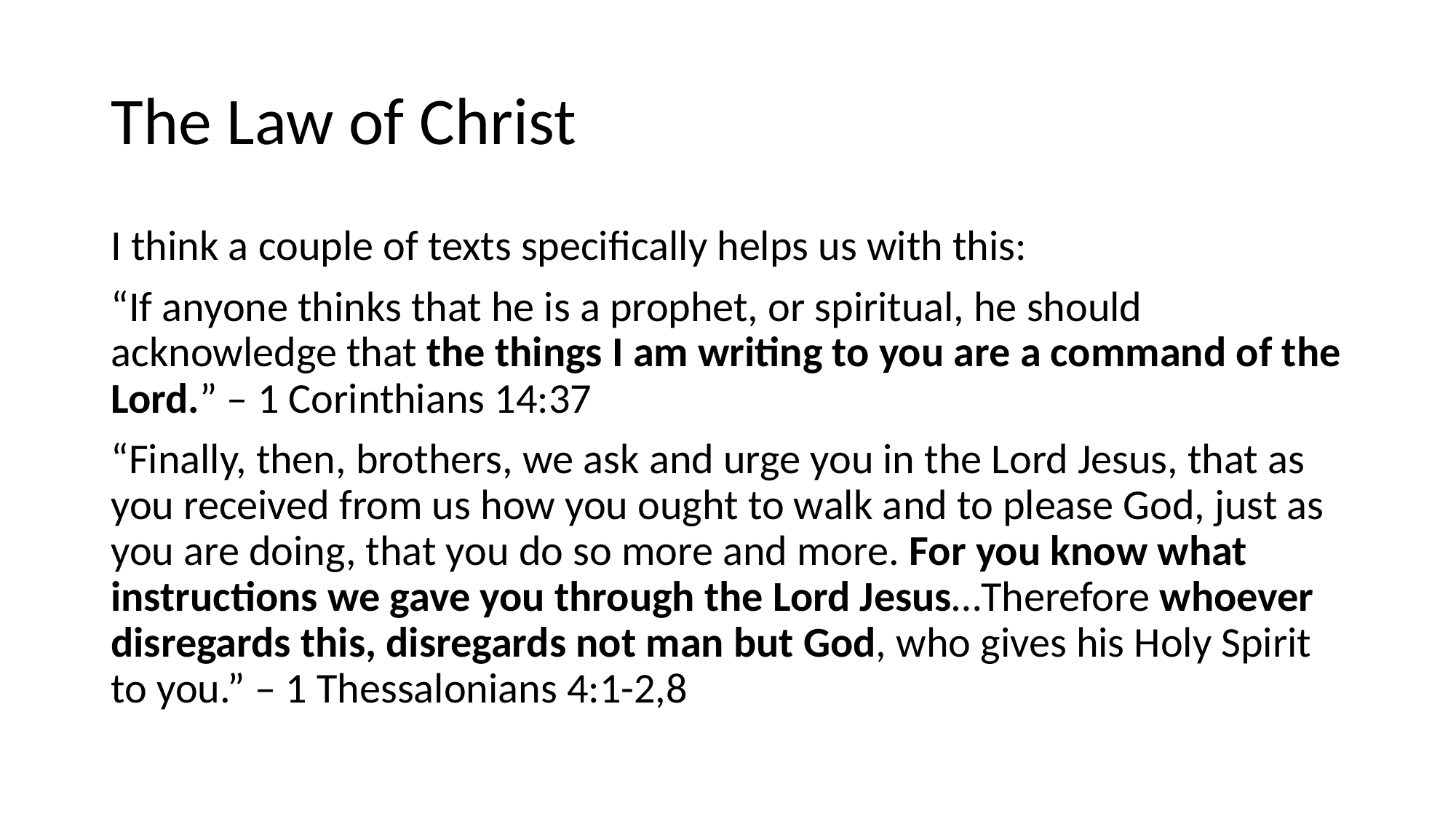

# The Law of Christ
I think a couple of texts specifically helps us with this:
“If anyone thinks that he is a prophet, or spiritual, he should acknowledge that the things I am writing to you are a command of the Lord.” – 1 Corinthians 14:37
“Finally, then, brothers, we ask and urge you in the Lord Jesus, that as you received from us how you ought to walk and to please God, just as you are doing, that you do so more and more. For you know what instructions we gave you through the Lord Jesus…Therefore whoever disregards this, disregards not man but God, who gives his Holy Spirit to you.” – 1 Thessalonians 4:1-2,8